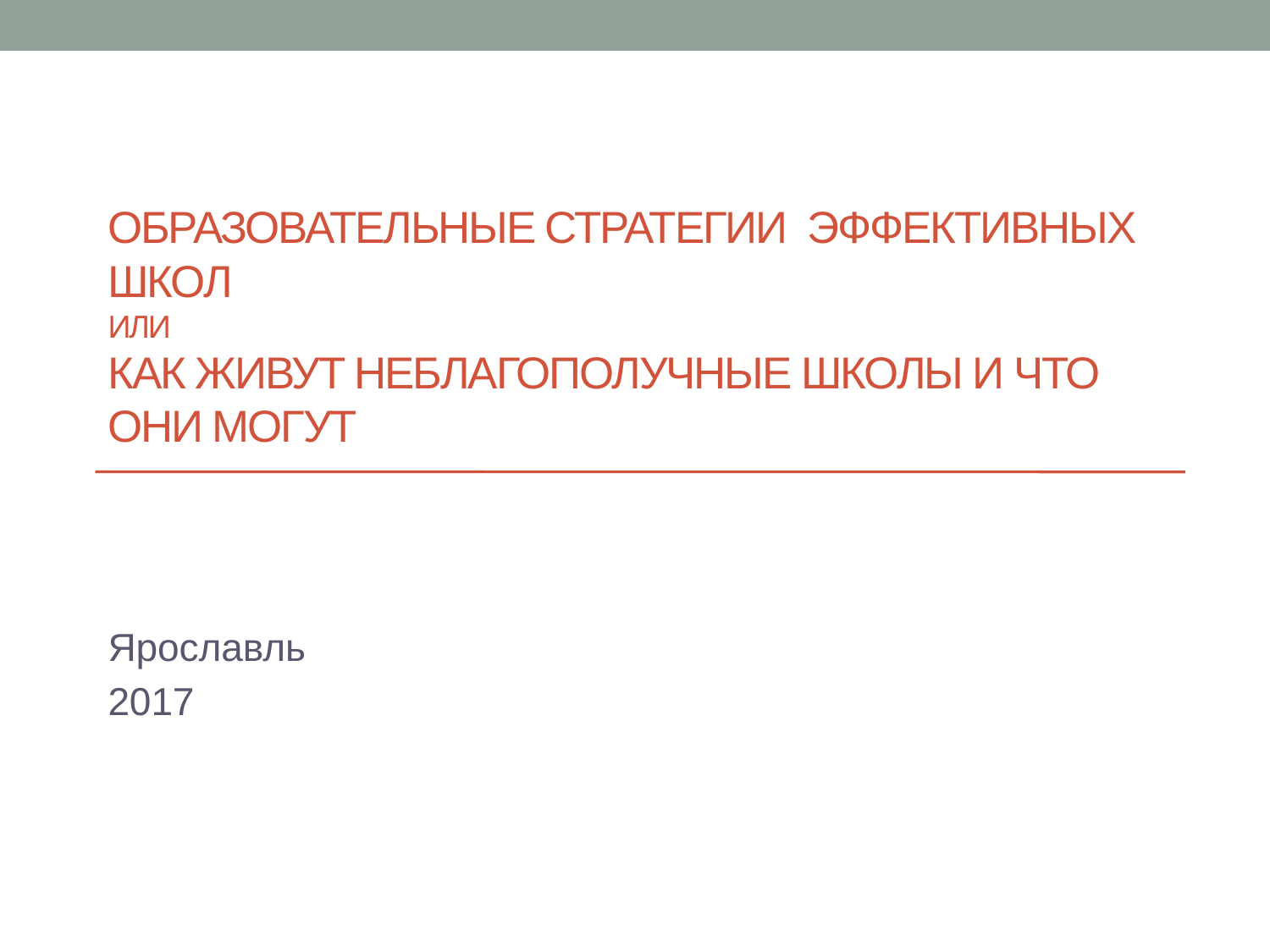

# Образовательные стратегии  эффективных школ или как живут неблагополучные школы и что они могут
Ярославль
2017